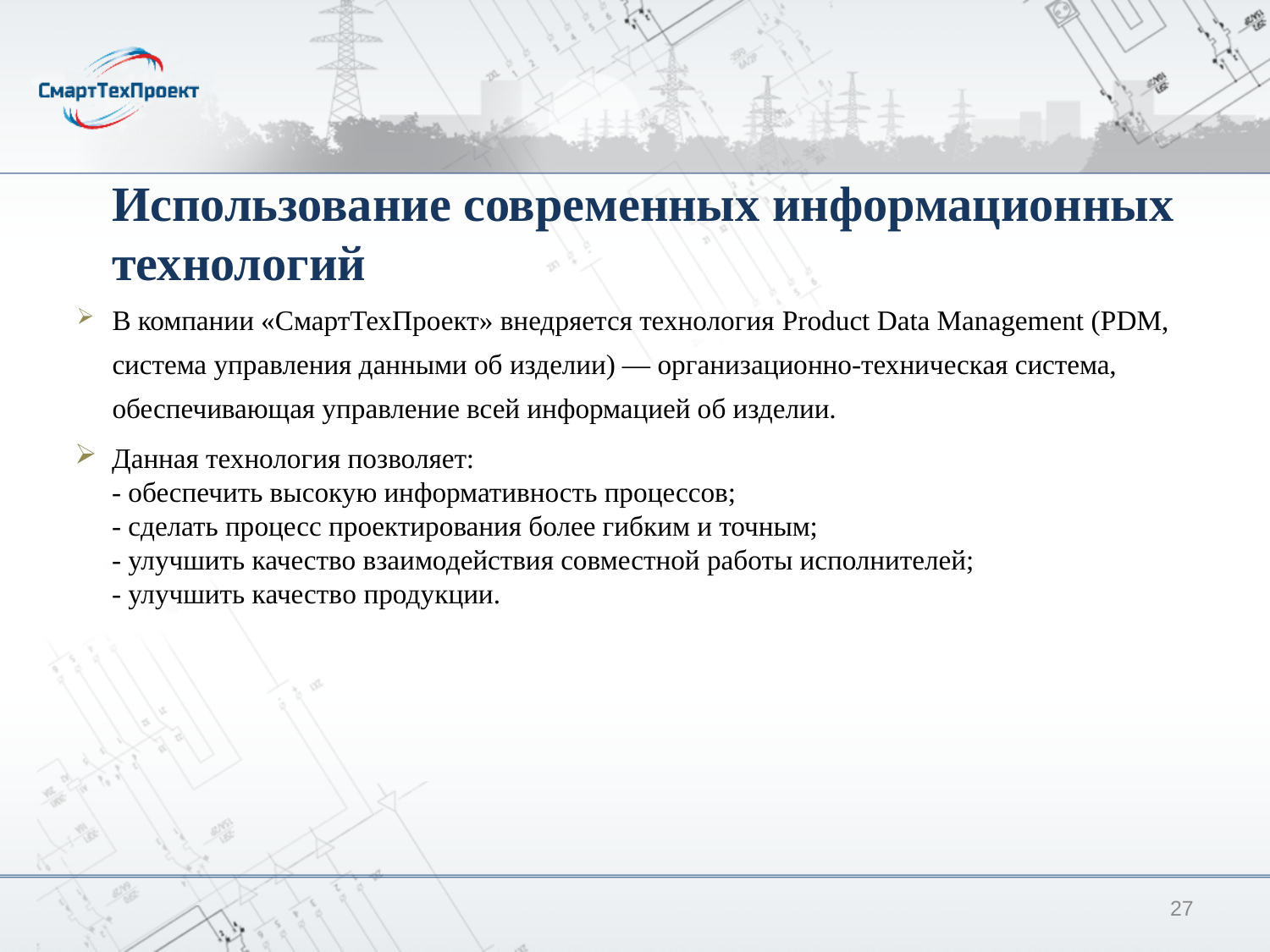

# Использование современных информационных технологий
В компании «СмартТехПроект» внедряется технология Product Data Management (PDM, система управления данными об изделии) — организационно-техническая система, обеспечивающая управление всей информацией об изделии.
Данная технология позволяет:
- обеспечить высокую информативность процессов;
- сделать процесс проектирования более гибким и точным;
- улучшить качество взаимодействия совместной работы исполнителей;
- улучшить качество продукции.
27